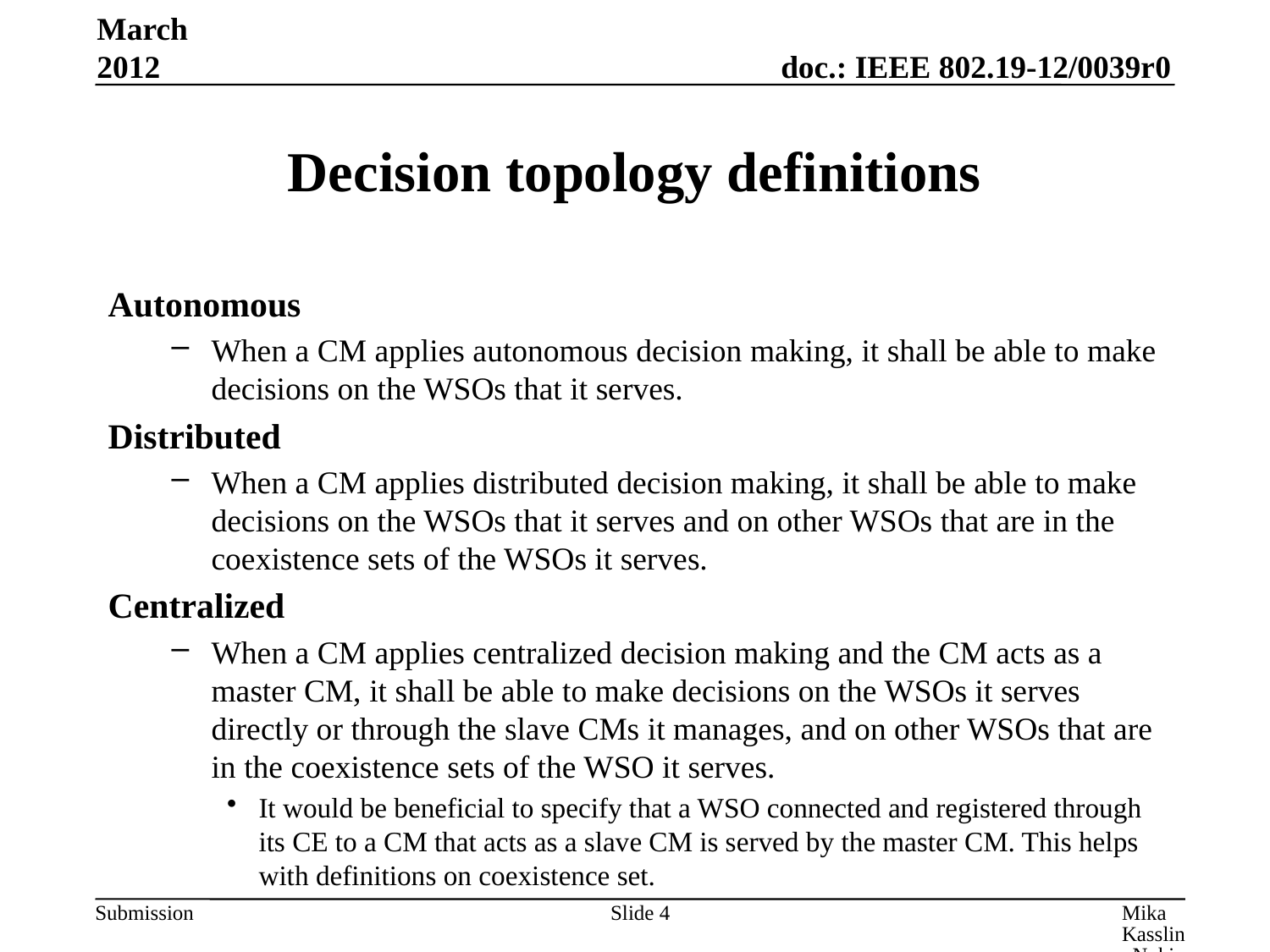

March 2012
# Decision topology definitions
Autonomous
When a CM applies autonomous decision making, it shall be able to make decisions on the WSOs that it serves.
Distributed
When a CM applies distributed decision making, it shall be able to make decisions on the WSOs that it serves and on other WSOs that are in the coexistence sets of the WSOs it serves.
Centralized
When a CM applies centralized decision making and the CM acts as a master CM, it shall be able to make decisions on the WSOs it serves directly or through the slave CMs it manages, and on other WSOs that are in the coexistence sets of the WSO it serves.
It would be beneficial to specify that a WSO connected and registered through its CE to a CM that acts as a slave CM is served by the master CM. This helps with definitions on coexistence set.
Slide 4
Mika Kasslin, Nokia